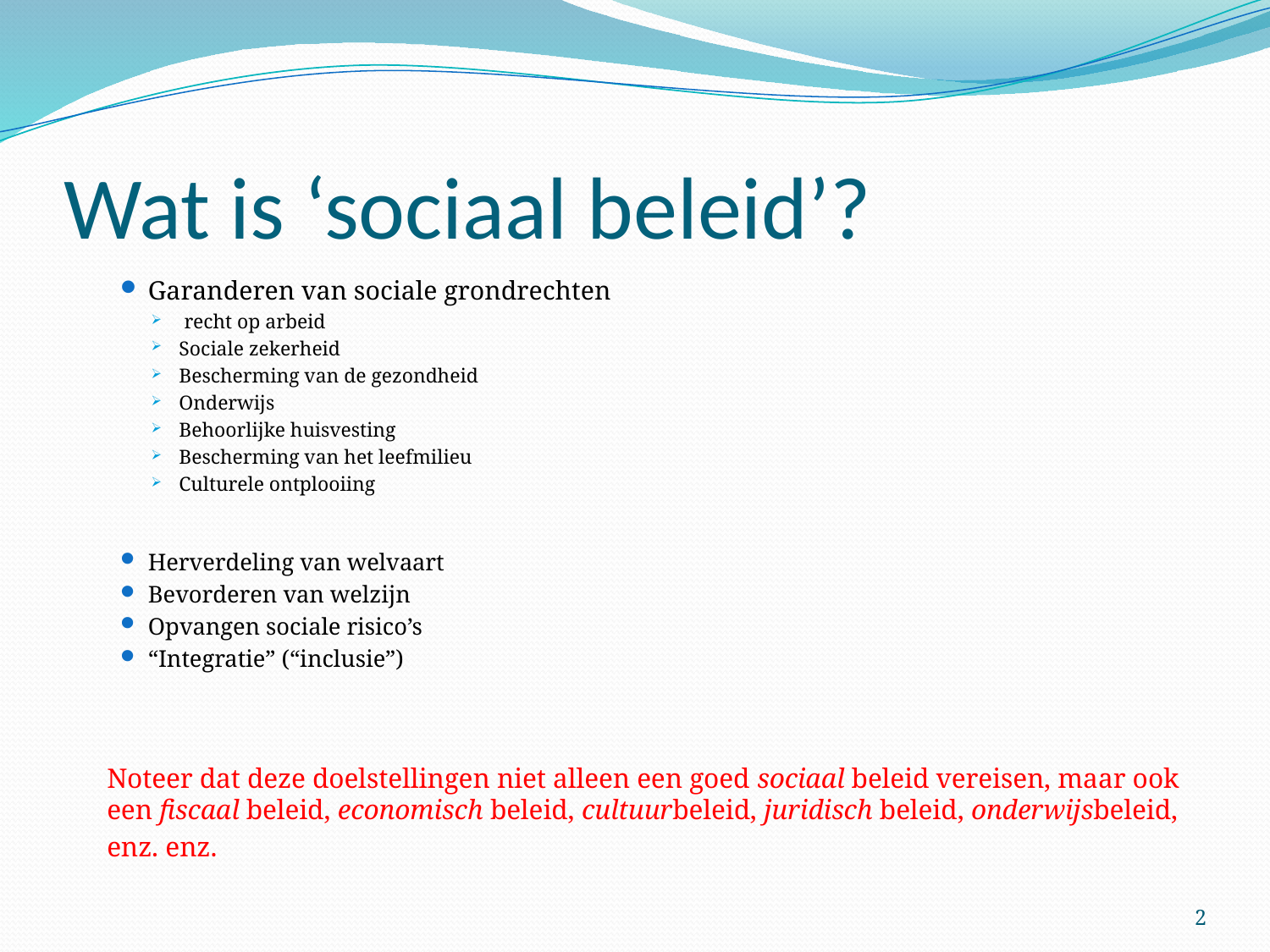

# Wat is ‘sociaal beleid’?
Garanderen van sociale grondrechten
 recht op arbeid
Sociale zekerheid
Bescherming van de gezondheid
Onderwijs
Behoorlijke huisvesting
Bescherming van het leefmilieu
Culturele ontplooiing

Herverdeling van welvaart
Bevorderen van welzijn
Opvangen sociale risico’s
“Integratie” (“inclusie”)

Noteer dat deze doelstellingen niet alleen een goed sociaal beleid vereisen, maar ook een fiscaal beleid, economisch beleid, cultuurbeleid, juridisch beleid, onderwijsbeleid, enz. enz.

2